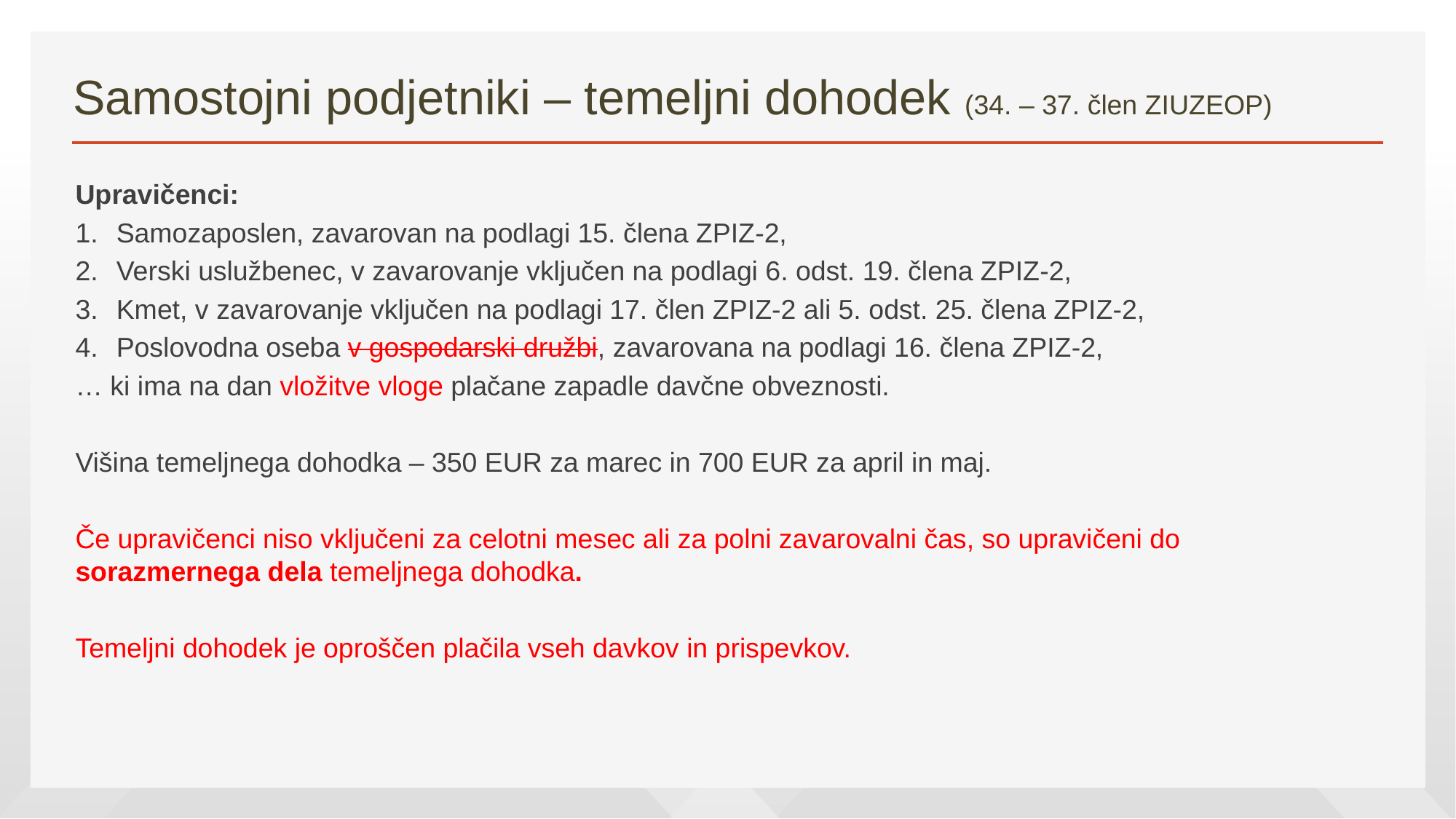

# Samostojni podjetniki – temeljni dohodek (34. – 37. člen ZIUZEOP)
Upravičenci:
Samozaposlen, zavarovan na podlagi 15. člena ZPIZ-2,
Verski uslužbenec, v zavarovanje vključen na podlagi 6. odst. 19. člena ZPIZ-2,
Kmet, v zavarovanje vključen na podlagi 17. člen ZPIZ-2 ali 5. odst. 25. člena ZPIZ-2,
Poslovodna oseba v gospodarski družbi, zavarovana na podlagi 16. člena ZPIZ-2,
… ki ima na dan vložitve vloge plačane zapadle davčne obveznosti.

Višina temeljnega dohodka – 350 EUR za marec in 700 EUR za april in maj.

Če upravičenci niso vključeni za celotni mesec ali za polni zavarovalni čas, so upravičeni do sorazmernega dela temeljnega dohodka.

Temeljni dohodek je oproščen plačila vseh davkov in prispevkov.